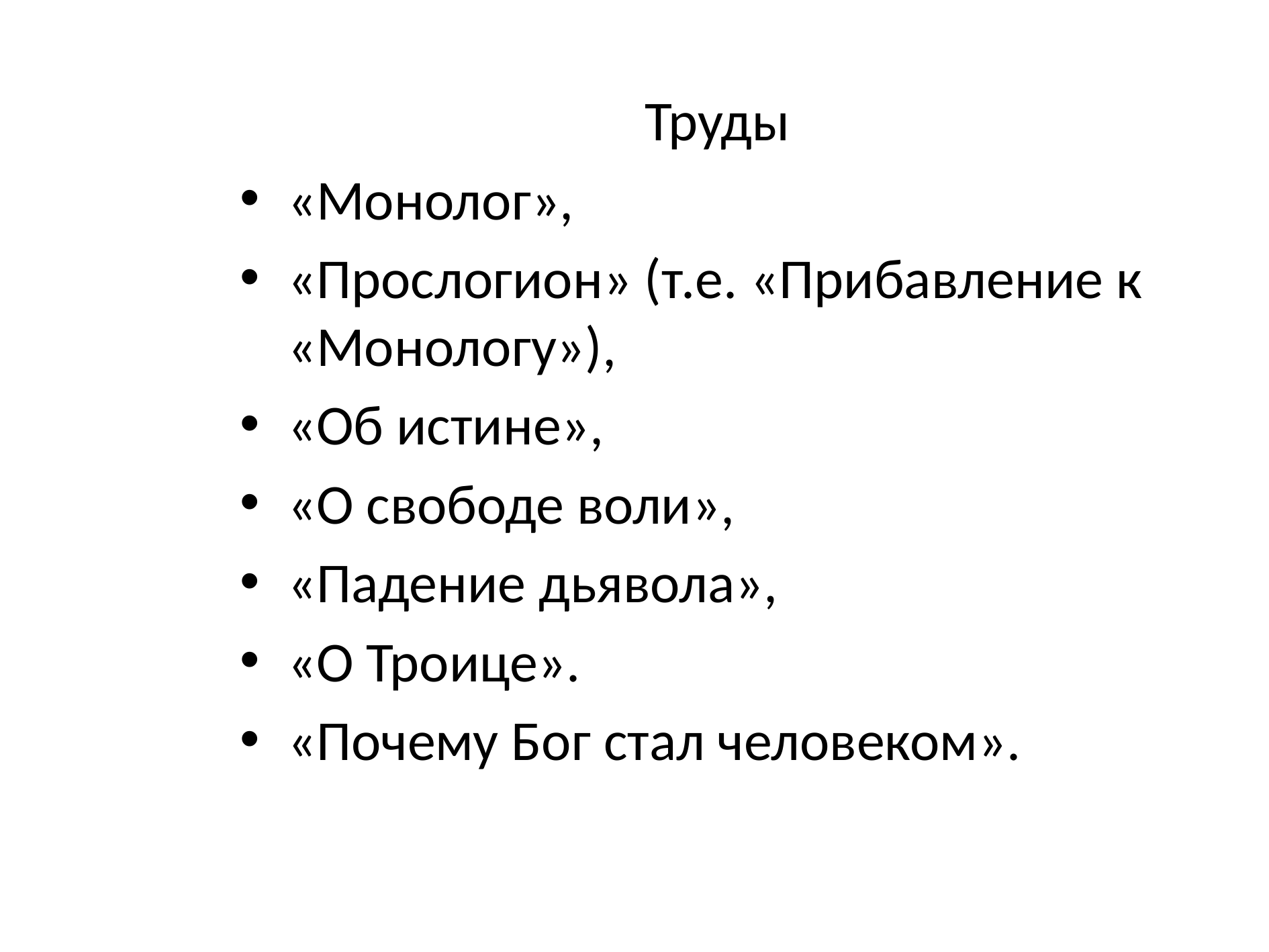

Труды
«Монолог»,
«Прослогион» (т.е. «Прибавление к «Монологу»),
«Об истине»,
«О свободе воли»,
«Падение дьявола»,
«О Троице».
«Почему Бог стал человеком».